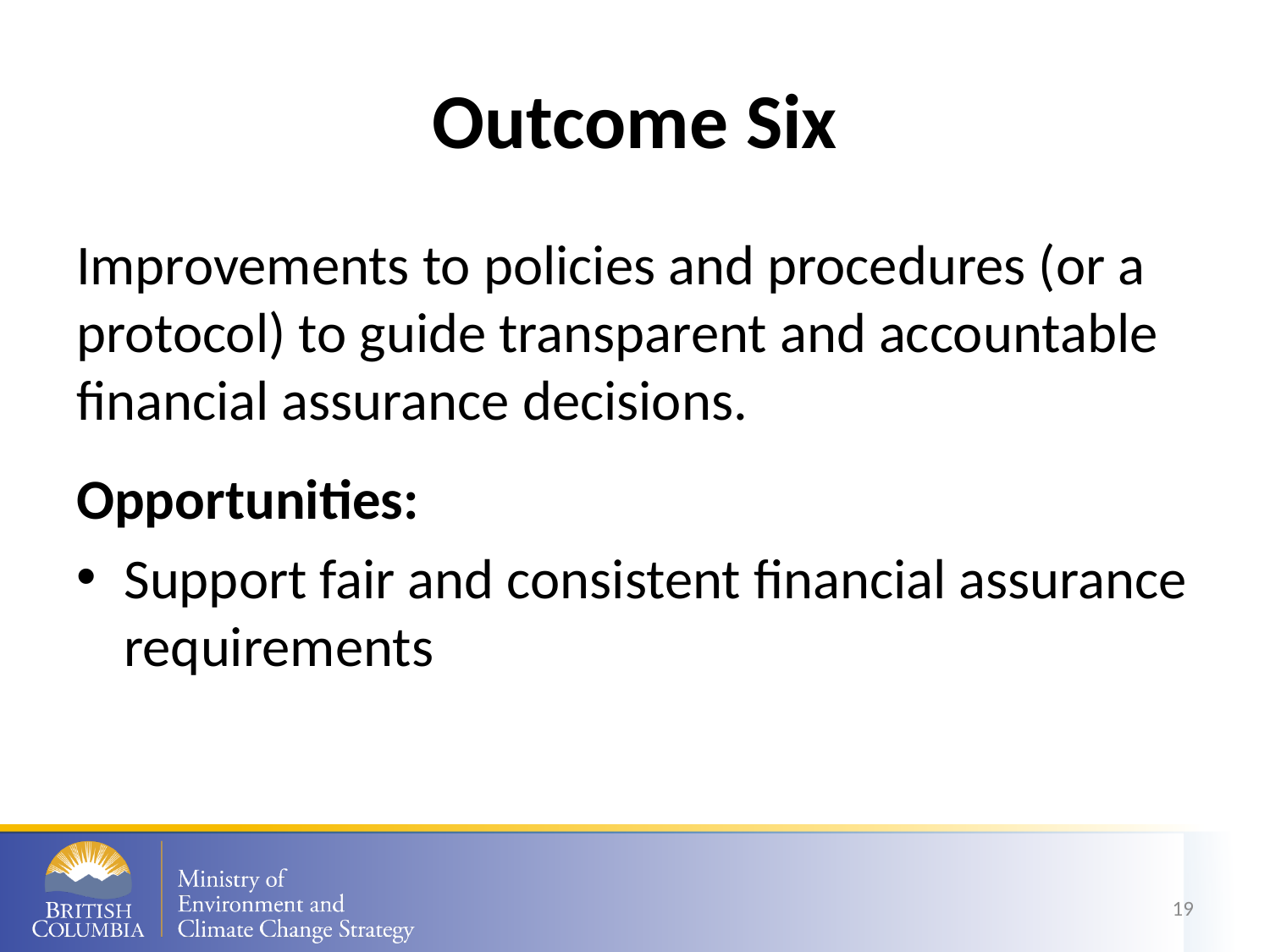

# Outcome Six
Improvements to policies and procedures (or a protocol) to guide transparent and accountable financial assurance decisions.
Opportunities:
Support fair and consistent financial assurance requirements
19